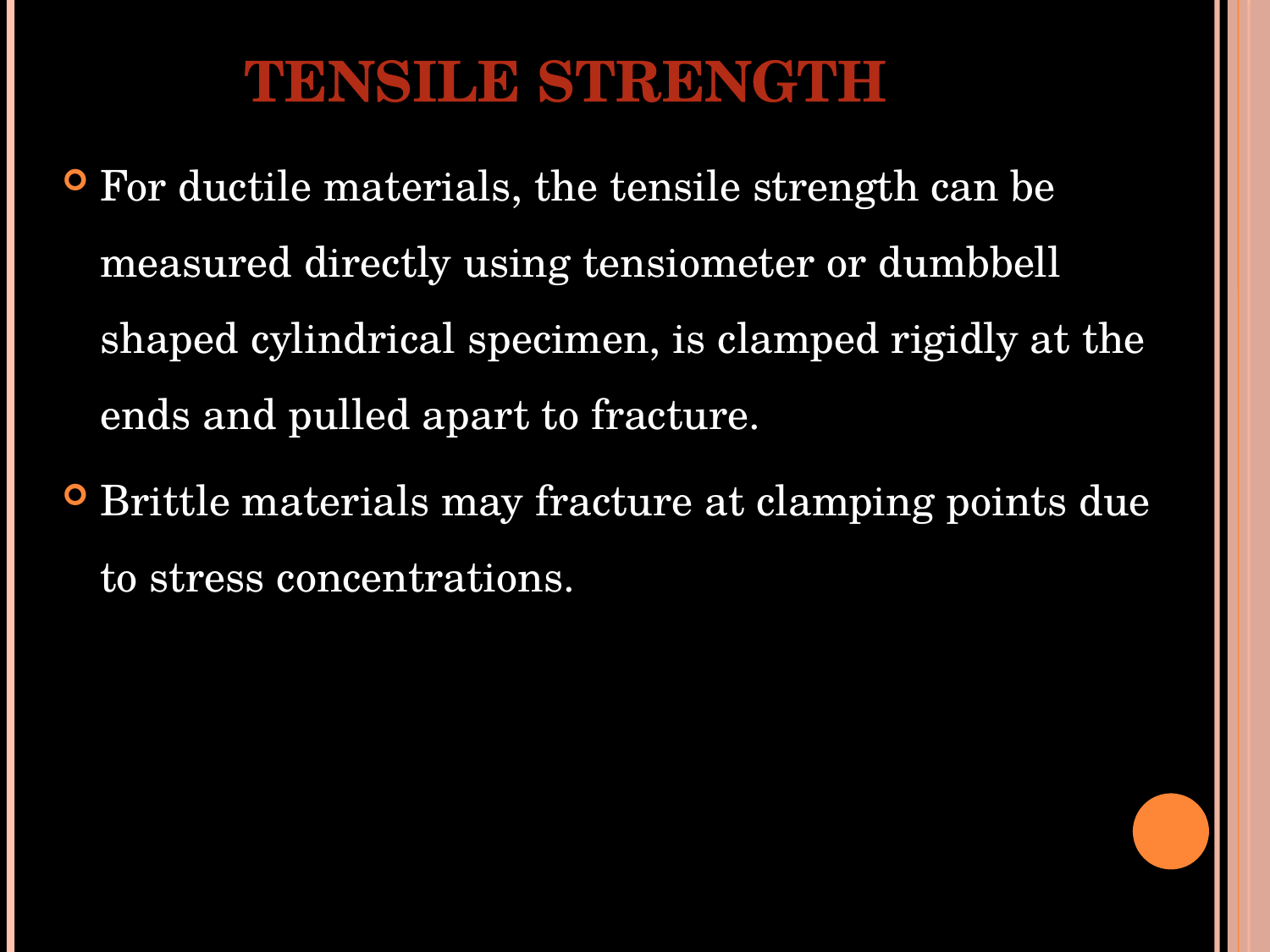

TENSILE STRENGTH
For ductile materials, the tensile strength can be measured directly using tensiometer or dumbbell shaped cylindrical specimen, is clamped rigidly at the ends and pulled apart to fracture.
Brittle materials may fracture at clamping points due to stress concentrations.